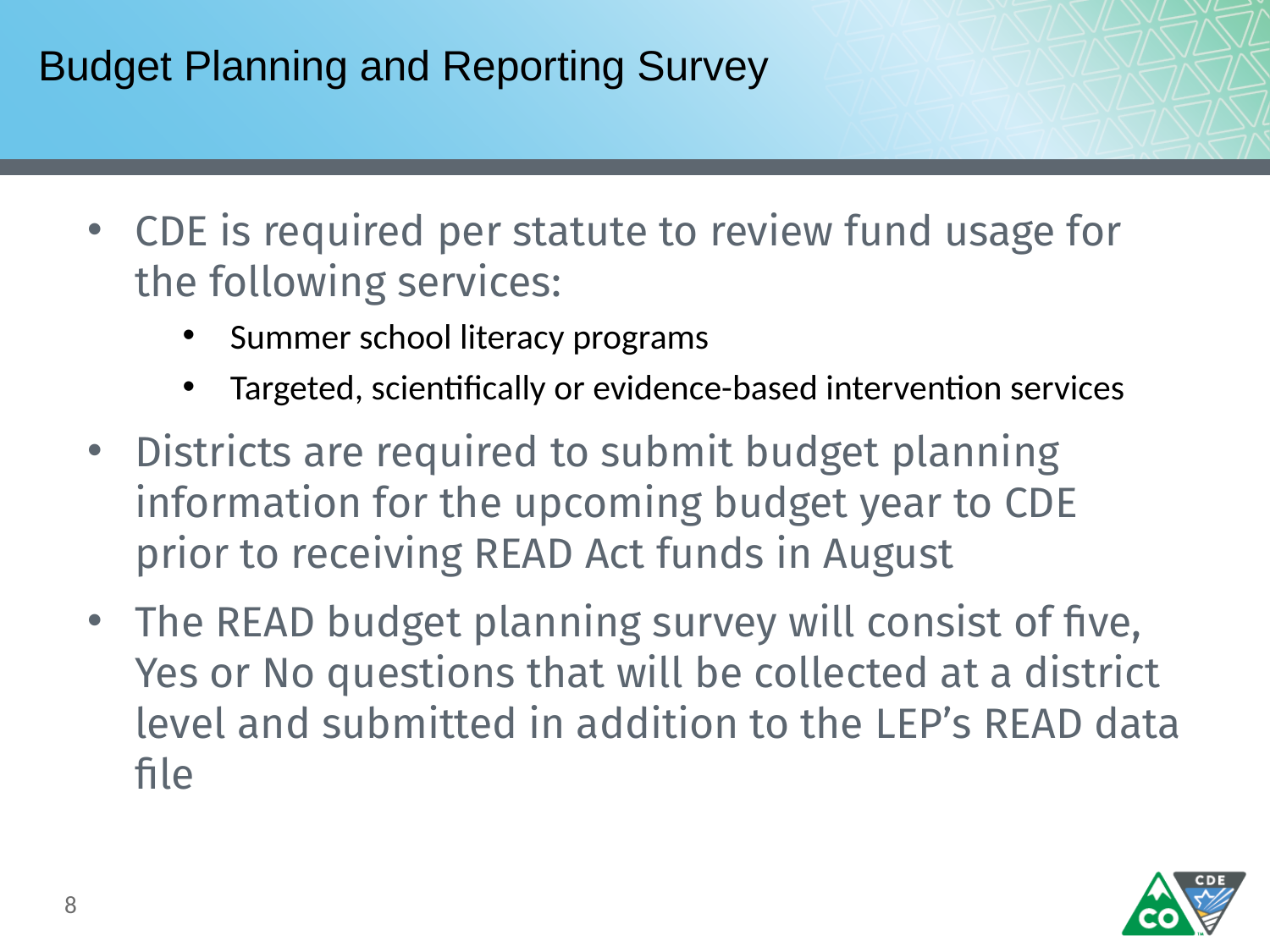

# Budget Planning and Reporting Survey
CDE is required per statute to review fund usage for the following services:
Summer school literacy programs
Targeted, scientifically or evidence-based intervention services
Districts are required to submit budget planning information for the upcoming budget year to CDE prior to receiving READ Act funds in August
The READ budget planning survey will consist of five, Yes or No questions that will be collected at a district level and submitted in addition to the LEP’s READ data file
8